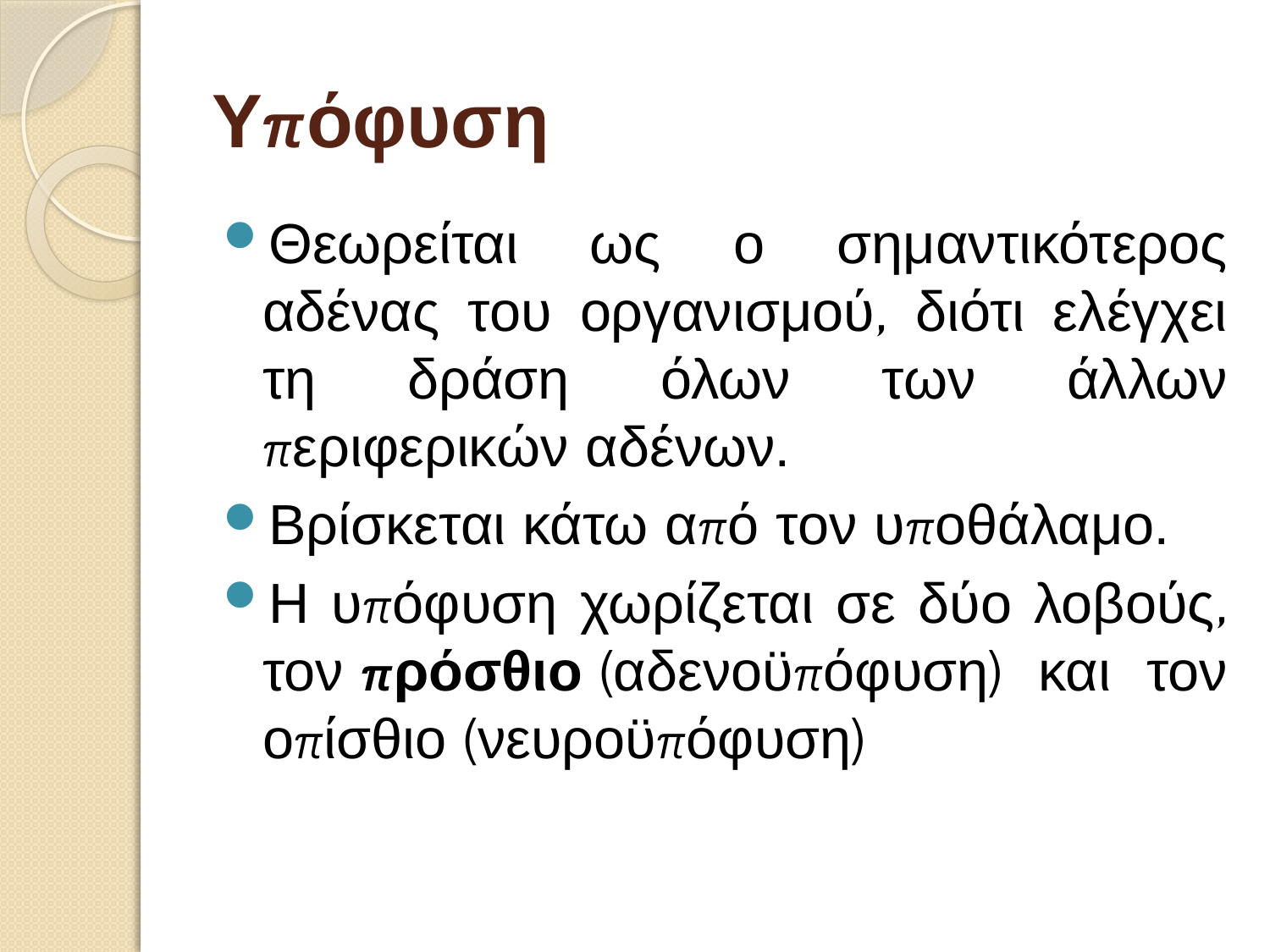

# Υπόφυση
Θεωρείται ως ο σημαντικότερος αδένας του οργανισμού, διότι ελέγχει τη δράση όλων των άλλων περιφερικών αδένων.
Βρίσκεται κάτω από τον υποθάλαμο.
Η υπόφυση χωρίζεται σε δύο λοβούς, τον πρόσθιο (αδενοϋπόφυση) και τον οπίσθιο (νευροϋπόφυση)